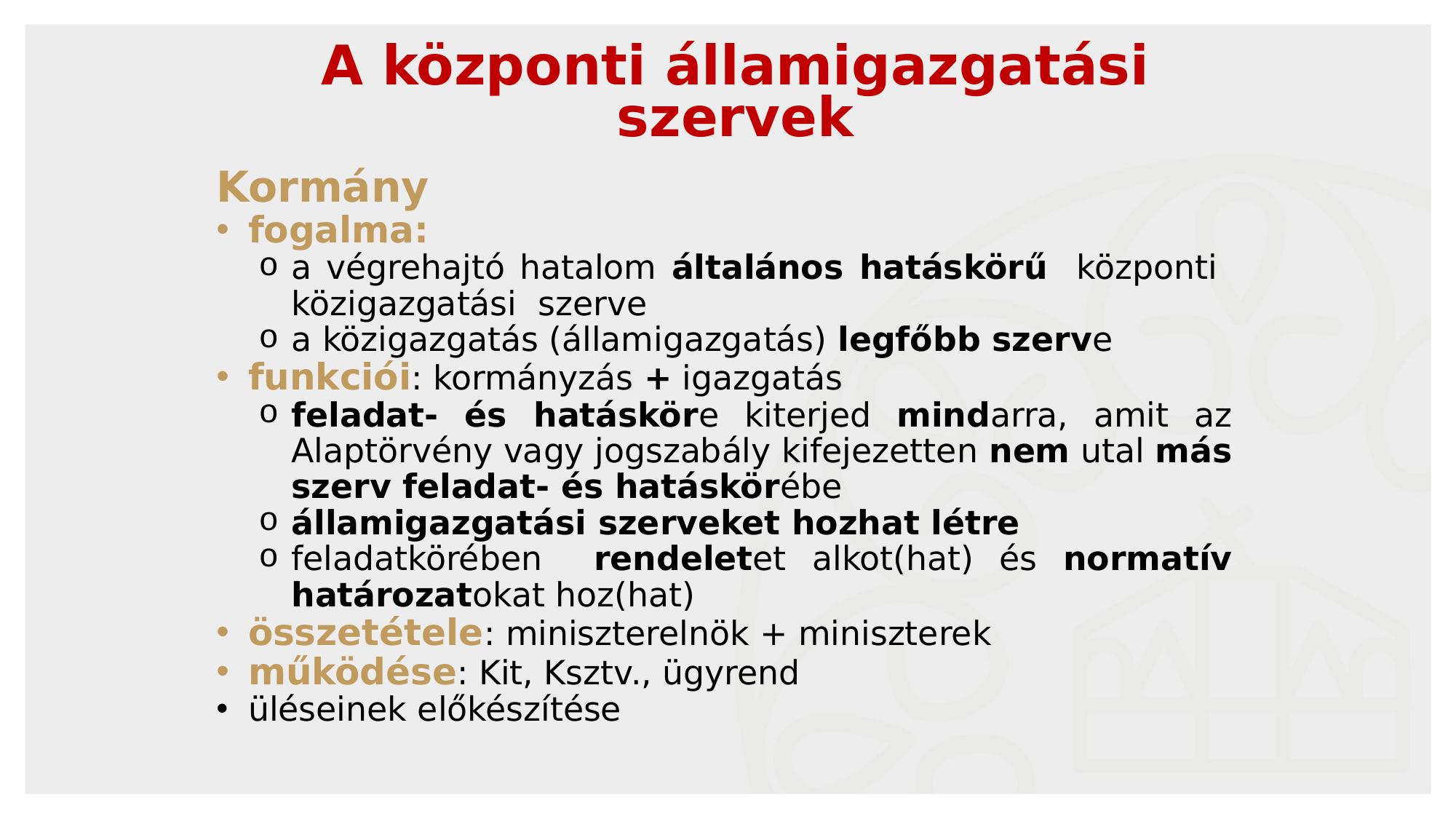

# A központi államigazgatási szervek
Kormány
fogalma:
a végrehajtó hatalom általános hatáskörű  központi  közigazgatási  szerve
a közigazgatás (államigazgatás) legfőbb szerve
funkciói: kormányzás + igazgatás
feladat- és hatásköre kiterjed mindarra, amit az Alaptörvény vagy jogszabály kifejezetten nem utal más szerv feladat- és hatáskörébe
államigazgatási szerveket hozhat létre
feladatkörében  rendeletet alkot(hat) és normatív határozatokat hoz(hat)
összetétele: miniszterelnök + miniszterek
működése: Kit, Ksztv., ügyrend
üléseinek előkészítése